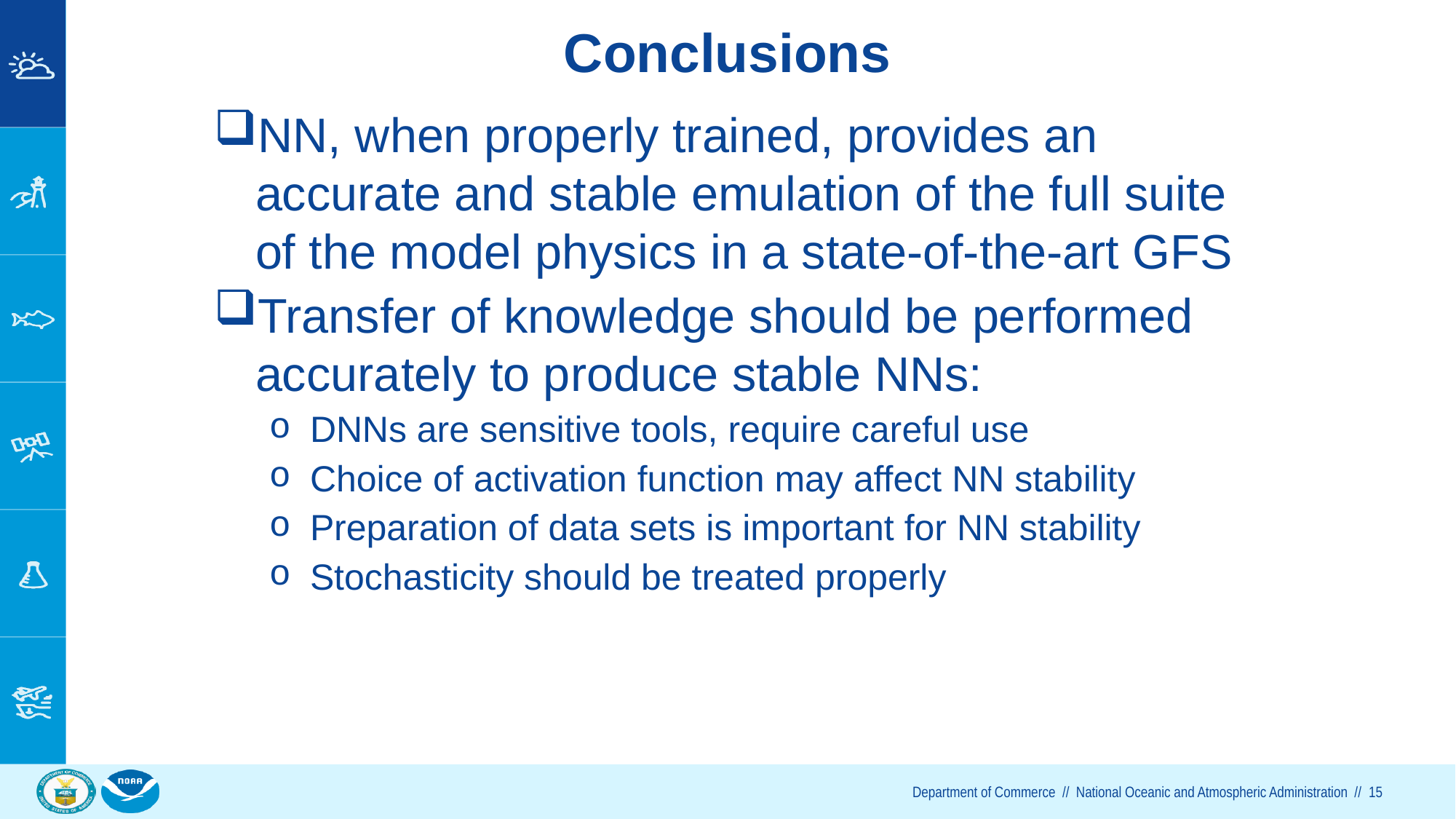

# Conclusions
NN, when properly trained, provides an accurate and stable emulation of the full suite of the model physics in a state-of-the-art GFS
Transfer of knowledge should be performed accurately to produce stable NNs:
DNNs are sensitive tools, require careful use
Choice of activation function may affect NN stability
Preparation of data sets is important for NN stability
Stochasticity should be treated properly